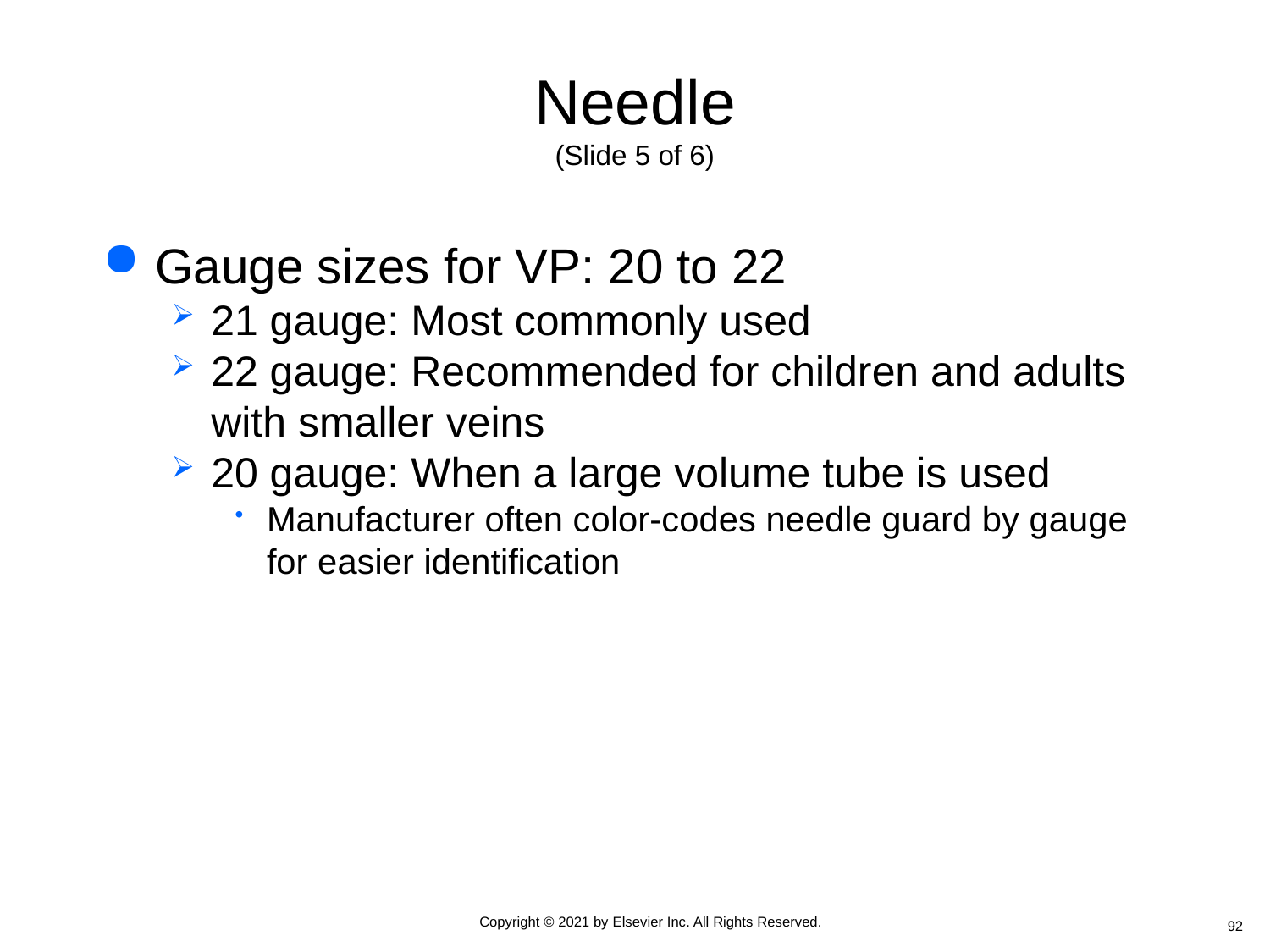

# Needle (Slide 5 of 6)
Gauge sizes for VP: 20 to 22
21 gauge: Most commonly used
22 gauge: Recommended for children and adults with smaller veins
20 gauge: When a large volume tube is used
Manufacturer often color-codes needle guard by gauge for easier identification

92